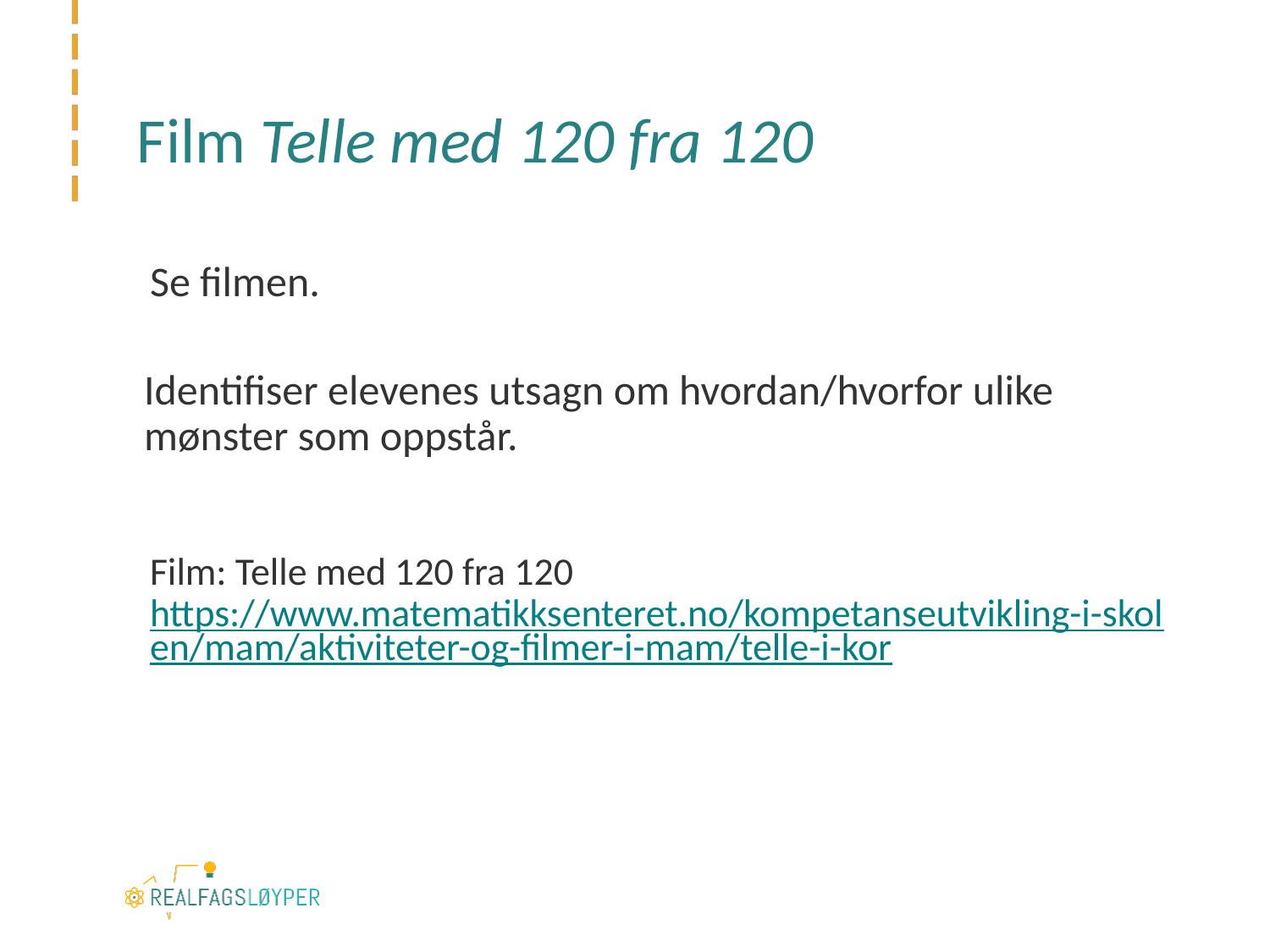

# Film Telle med 120 fra 120
Se filmen.

Identifiser elevenes utsagn om hvordan/hvorfor ulike mønster som oppstår.

Film: Telle med 120 fra 120
https://www.matematikksenteret.no/kompetanseutvikling-i-skolen/mam/aktiviteter-og-filmer-i-mam/telle-i-kor